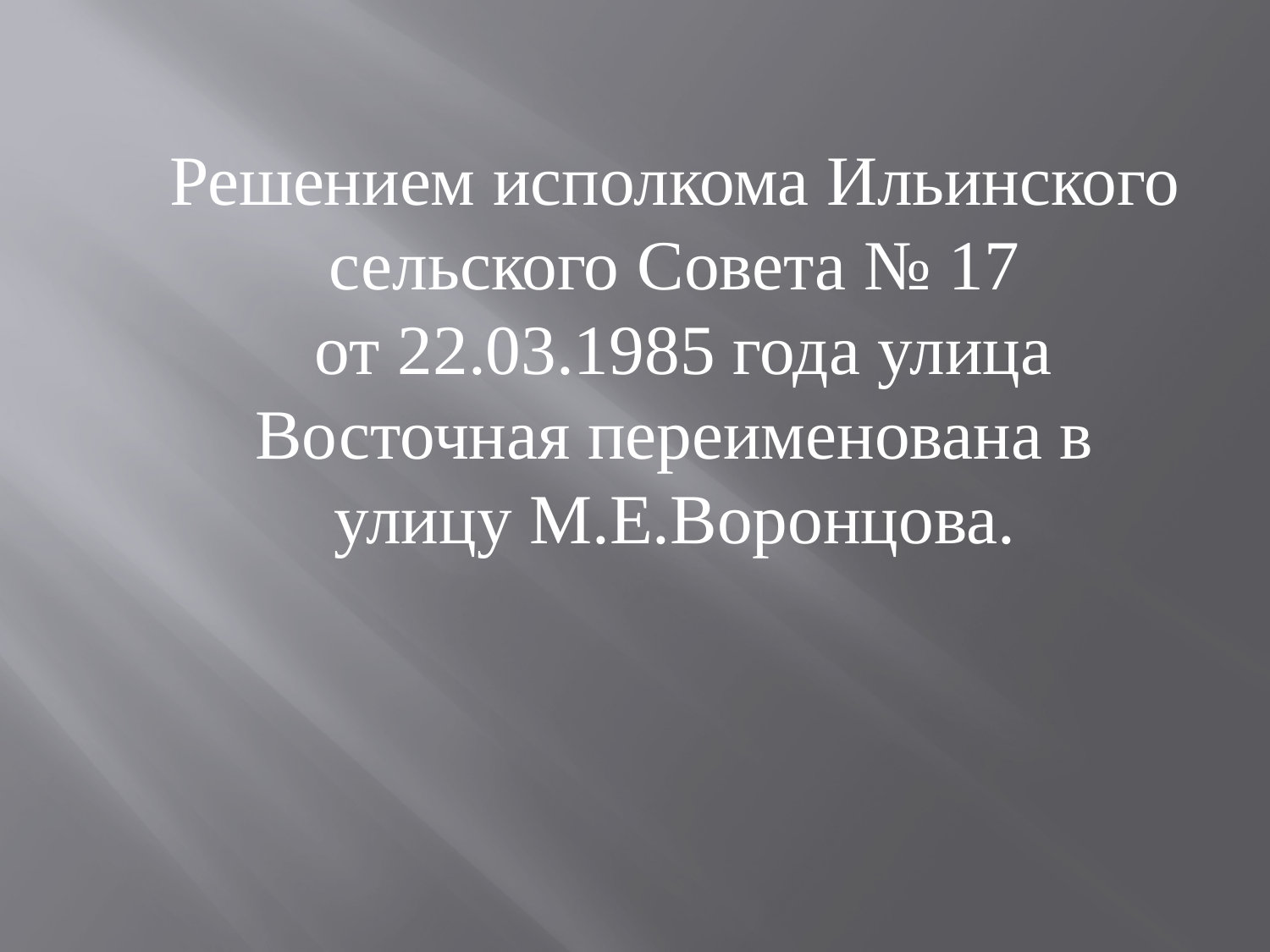

Решением исполкома Ильинского сельского Совета № 17
 от 22.03.1985 года улица Восточная переименована в улицу М.Е.Воронцова.